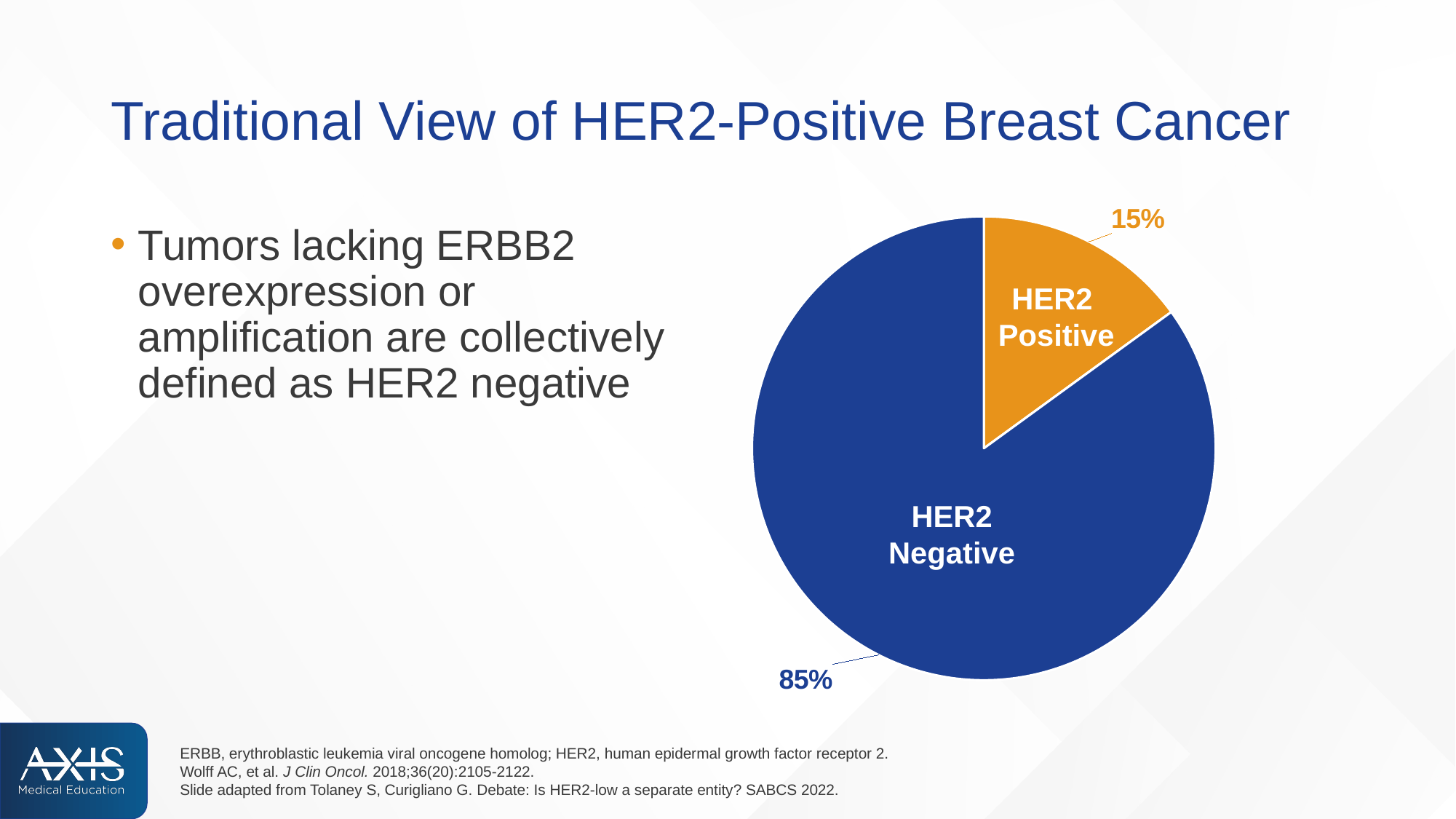

# Traditional View of HER2-Positive Breast Cancer

### Chart

| Category | Vendite |
|---|---|
| 1° trim. | 15.0 |
| 2° trim. | 85.0 |
Tumors lacking ERBB2 overexpression or amplification are collectively defined as HER2 negative
HER2
Positive
HER2
Negative
ERBB, erythroblastic leukemia viral oncogene homolog; HER2, human epidermal growth factor receptor 2.
Wolff AC, et al. J Clin Oncol. 2018;36(20):2105-2122.
Slide adapted from Tolaney S, Curigliano G. Debate: Is HER2-low a separate entity? SABCS 2022.